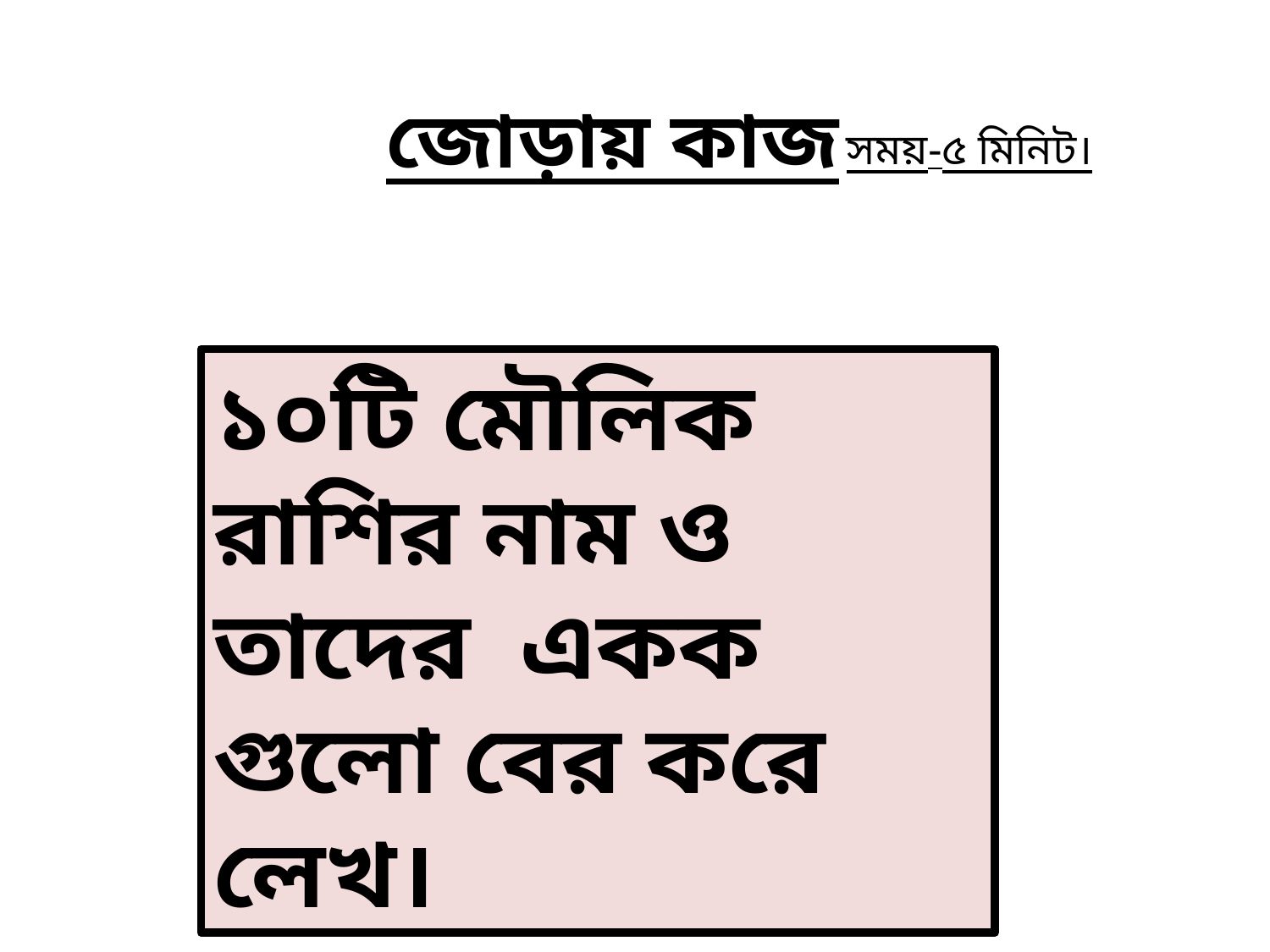

জোড়ায় কাজ
সময়-৫ মিনিট।
১০টি মৌলিক রাশির নাম ও তাদের  একক গুলো বের করে লেখ।